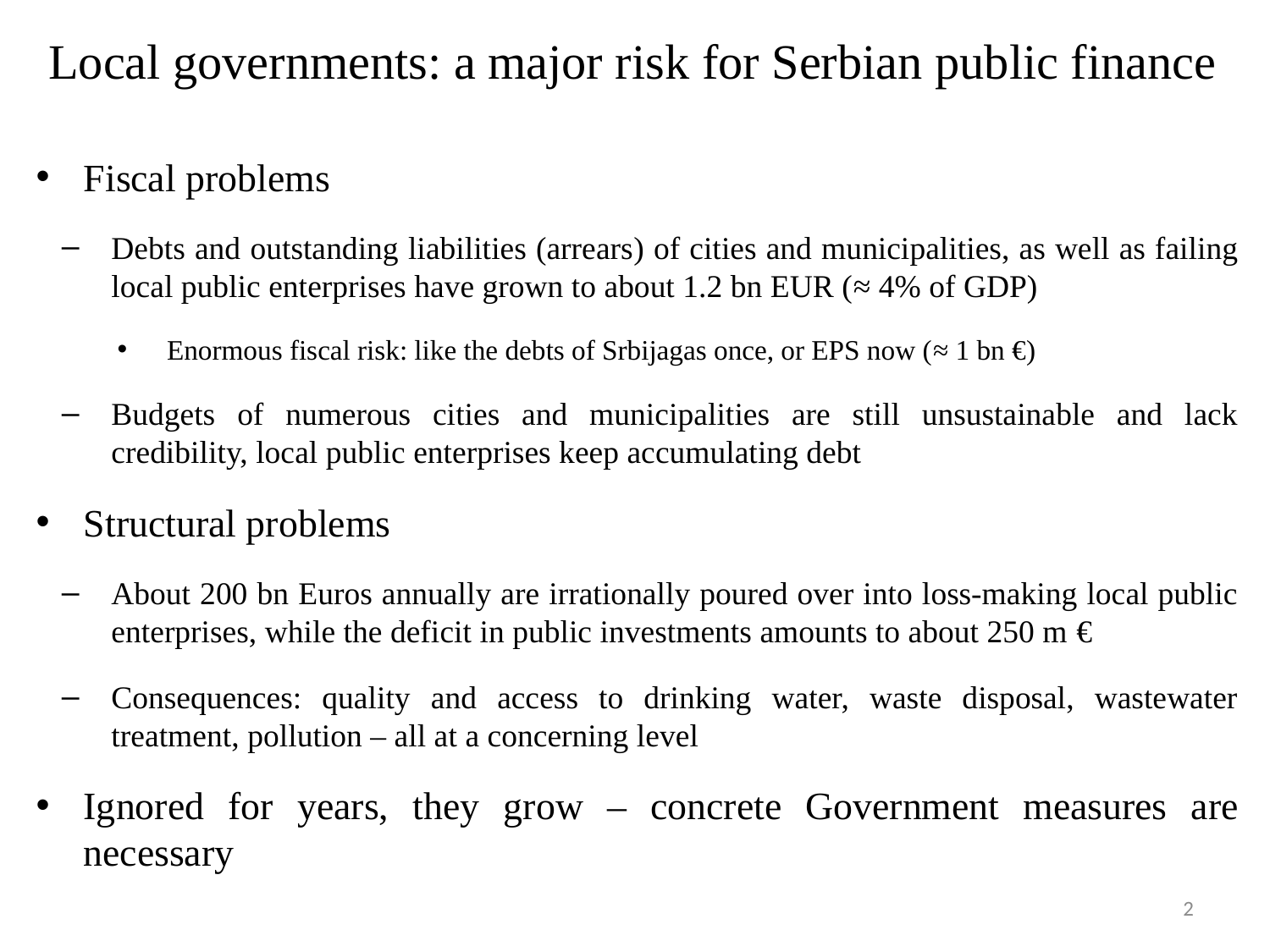

# Local governments: a major risk for Serbian public finance
Fiscal problems
Debts and outstanding liabilities (arrears) of cities and municipalities, as well as failing local public enterprises have grown to about 1.2 bn EUR (≈ 4% of GDP)
Enormous fiscal risk: like the debts of Srbijagas once, or EPS now (≈ 1 bn €)
Budgets of numerous cities and municipalities are still unsustainable and lack credibility, local public enterprises keep accumulating debt
Structural problems
About 200 bn Euros annually are irrationally poured over into loss-making local public enterprises, while the deficit in public investments amounts to about 250 m €
Consequences: quality and access to drinking water, waste disposal, wastewater treatment, pollution – all at a concerning level
Ignored for years, they grow – concrete Government measures are necessary

2